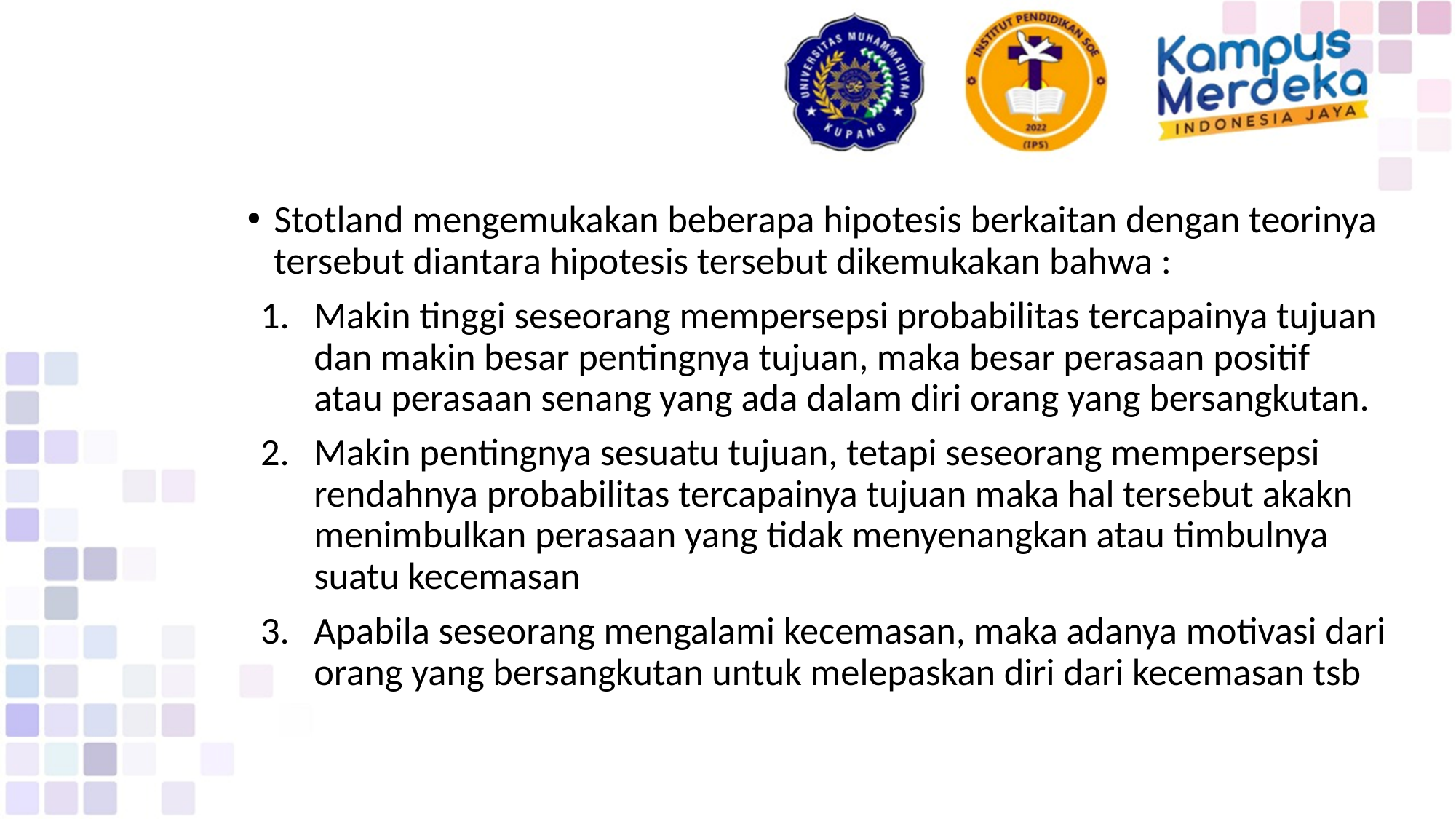

Stotland mengemukakan beberapa hipotesis berkaitan dengan teorinya tersebut diantara hipotesis tersebut dikemukakan bahwa :
Makin tinggi seseorang mempersepsi probabilitas tercapainya tujuan dan makin besar pentingnya tujuan, maka besar perasaan positif atau perasaan senang yang ada dalam diri orang yang bersangkutan.
Makin pentingnya sesuatu tujuan, tetapi seseorang mempersepsi rendahnya probabilitas tercapainya tujuan maka hal tersebut akakn menimbulkan perasaan yang tidak menyenangkan atau timbulnya suatu kecemasan
Apabila seseorang mengalami kecemasan, maka adanya motivasi dari orang yang bersangkutan untuk melepaskan diri dari kecemasan tsb